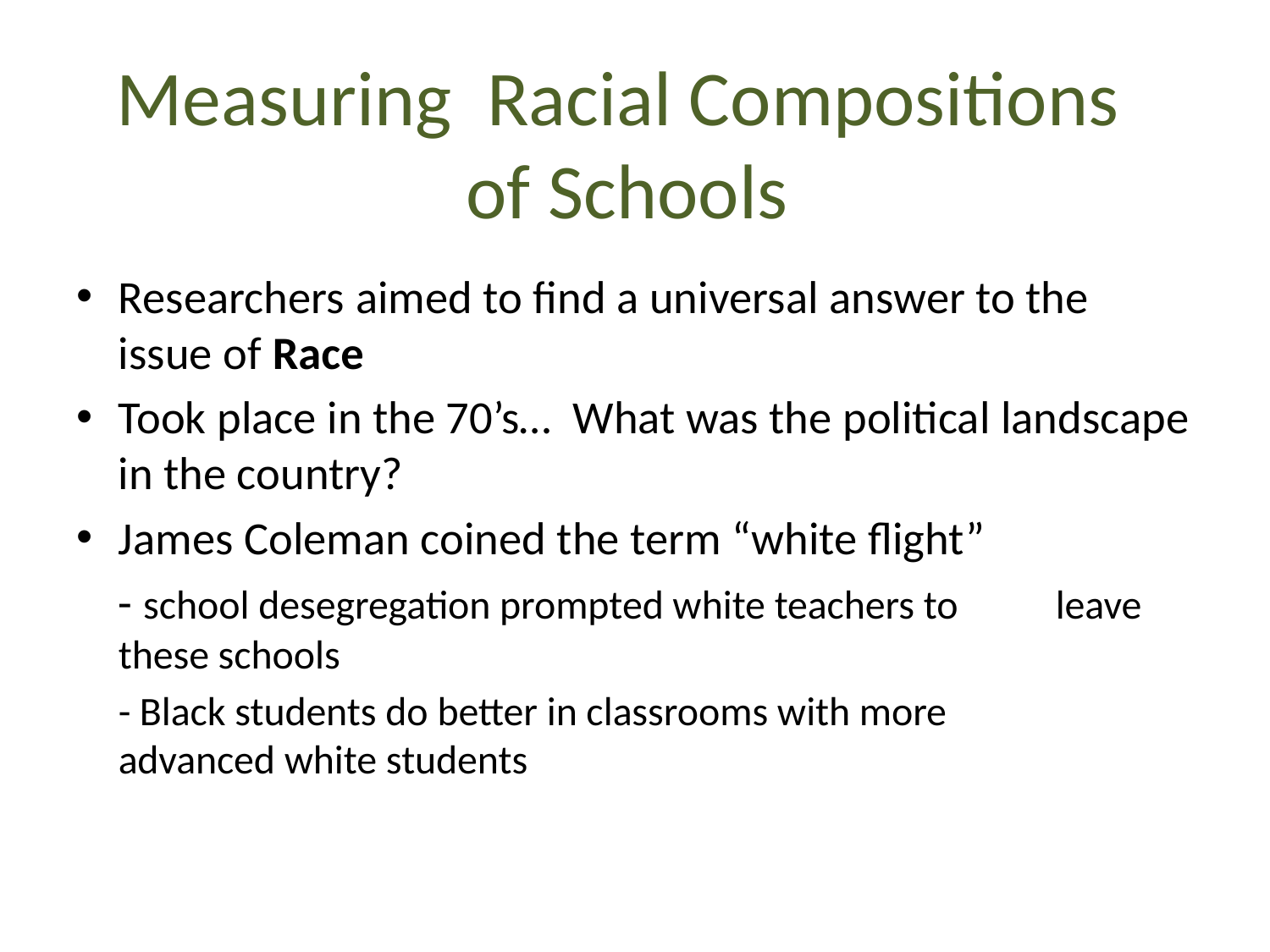

# Measuring  Racial Compositions of Schools
Researchers aimed to find a universal answer to the issue of Race
Took place in the 70’s…  What was the political landscape in the country?
James Coleman coined the term “white flight”
	- school desegregation prompted white teachers to    	leave these schools
	- Black students do better in classrooms with more 	advanced white students